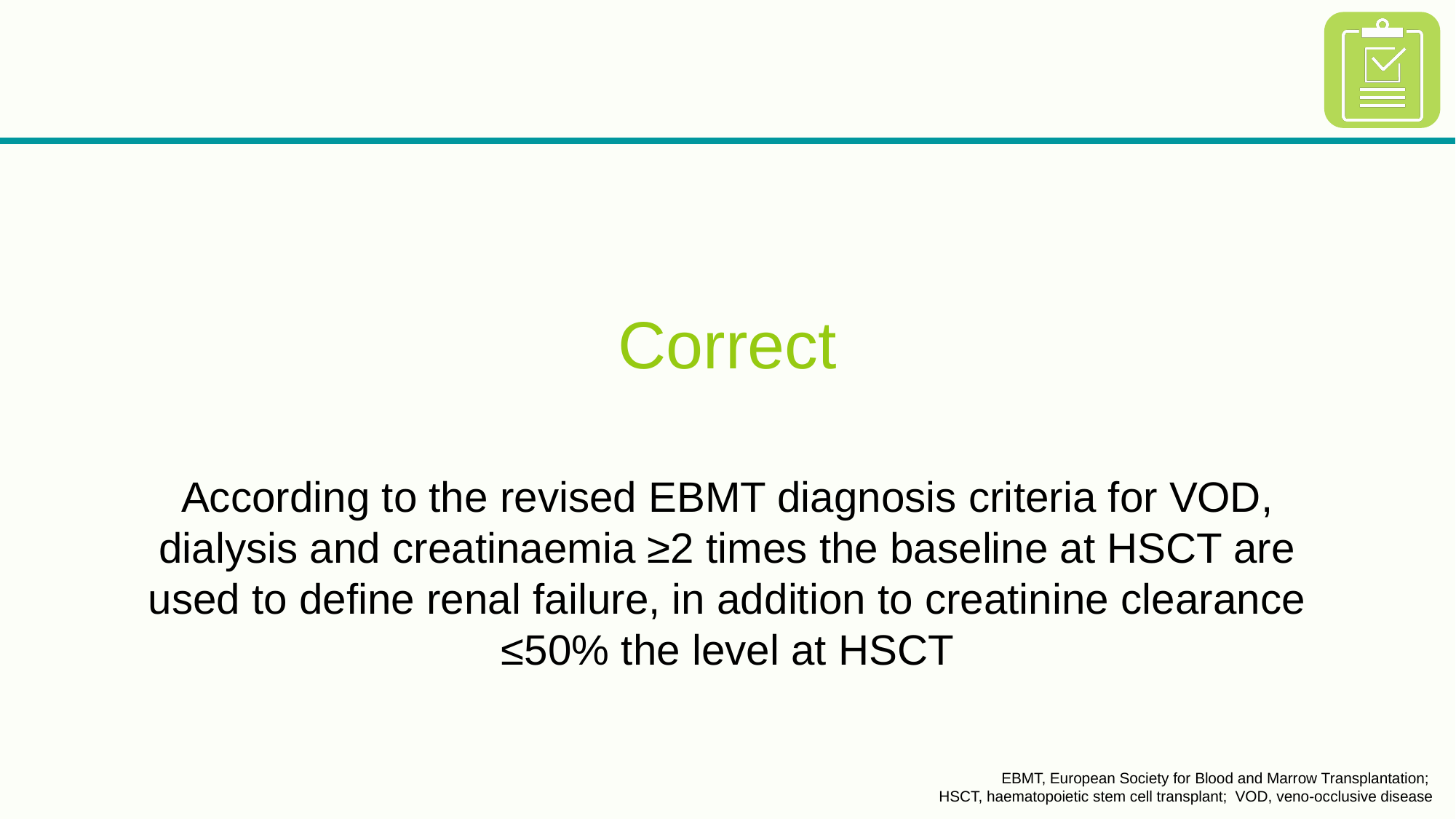

Correct
According to the revised EBMT diagnosis criteria for VOD, dialysis and creatinaemia ≥2 times the baseline at HSCT are used to define renal failure, in addition to creatinine clearance ≤50% the level at HSCT
EBMT, European Society for Blood and Marrow Transplantation;
HSCT, haematopoietic stem cell transplant;  VOD, veno-occlusive disease